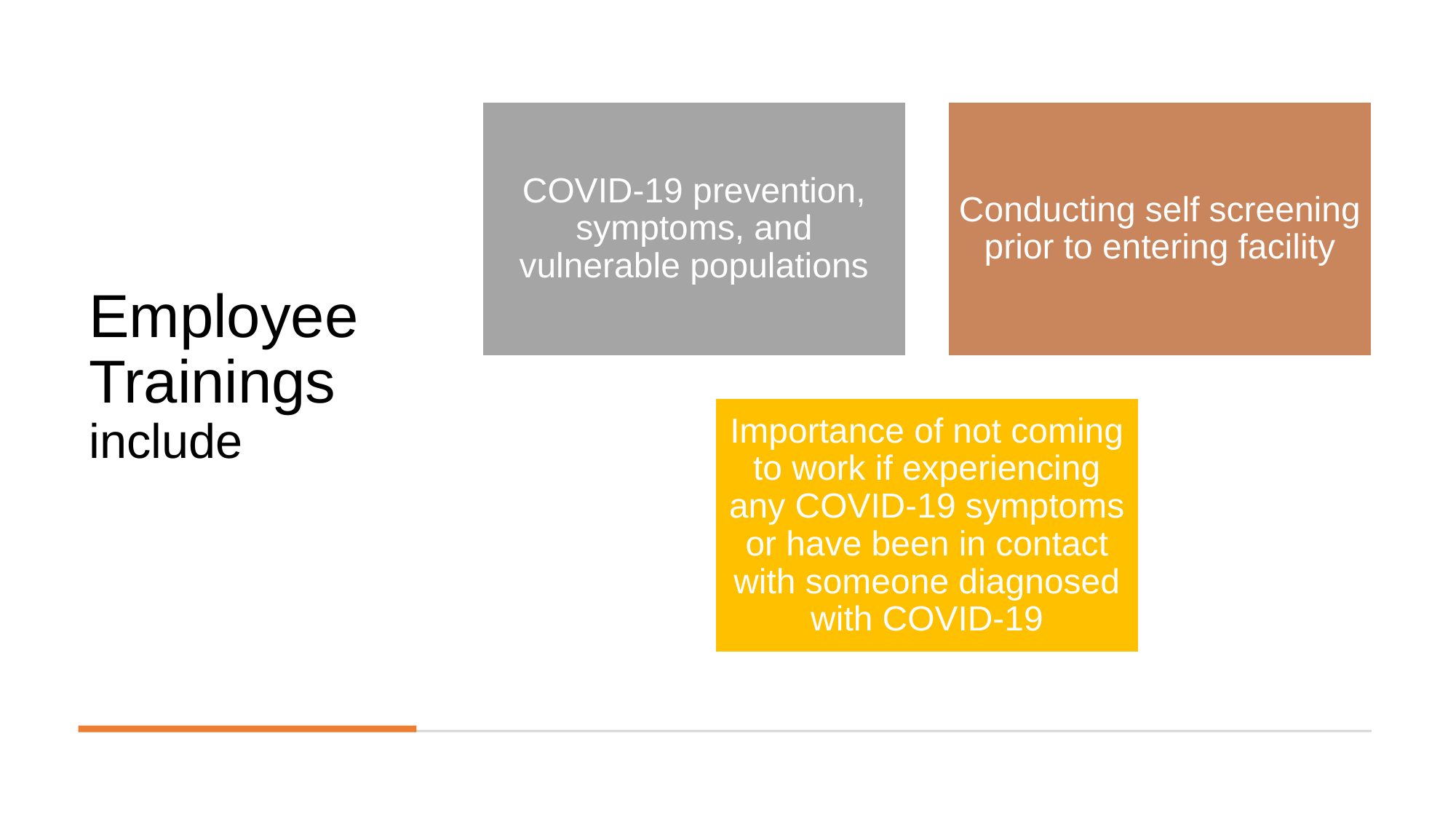

# Employee Trainings include
COVID-19 prevention, symptoms, and vulnerable populations
Conducting self screening prior to entering facility
Importance of not coming to work if experiencing any COVID-19 symptoms or have been in contact with someone diagnosed with COVID-19